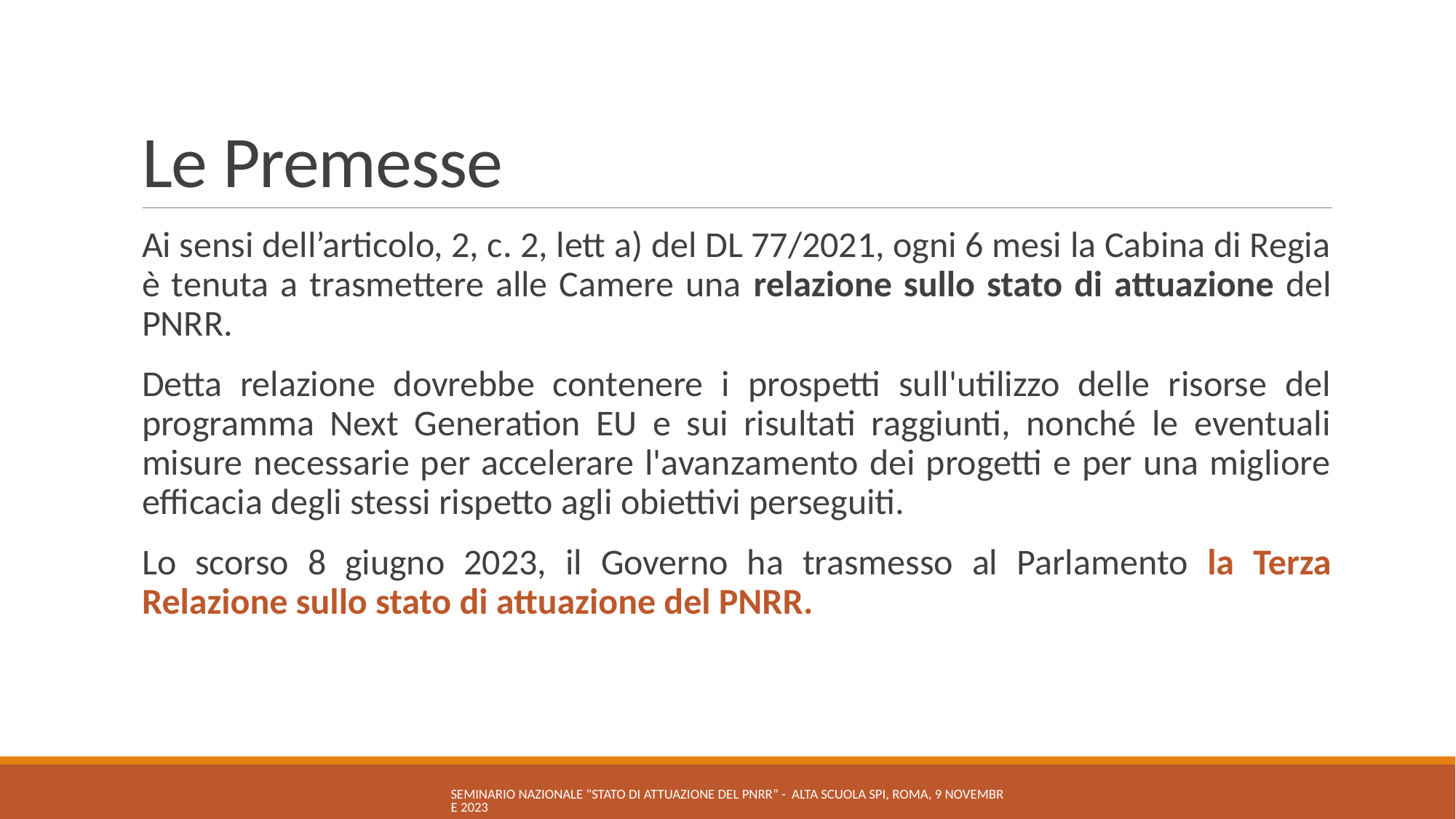

# Le Premesse
Ai sensi dell’articolo, 2, c. 2, lett a) del DL 77/2021, ogni 6 mesi la Cabina di Regia è tenuta a trasmettere alle Camere una relazione sullo stato di attuazione del PNRR.
Detta relazione dovrebbe contenere i prospetti sull'utilizzo delle risorse del programma Next Generation EU e sui risultati raggiunti, nonché le eventuali misure necessarie per accelerare l'avanzamento dei progetti e per una migliore efficacia degli stessi rispetto agli obiettivi perseguiti.
Lo scorso 8 giugno 2023, il Governo ha trasmesso al Parlamento la Terza Relazione sullo stato di attuazione del PNRR.
Seminario nazionale "Stato di attuazione del PNRR” -  Alta Scuola SPI, Roma, 9 novembre 2023